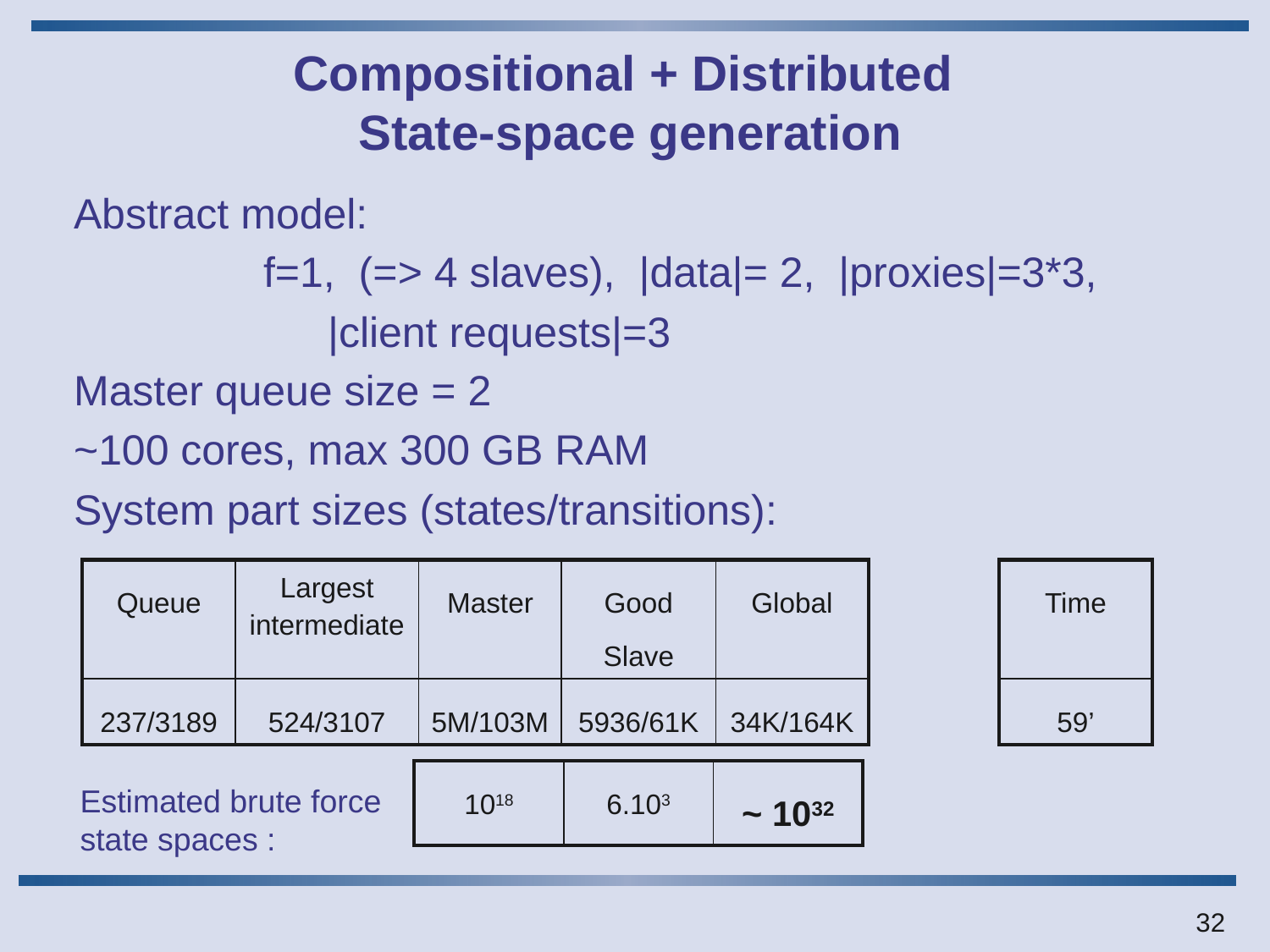

# Compositional + Distributed State-space generation
Abstract model:
                f=1,  (=> 4 slaves),  |data|= 2,  |proxies|=3*3,
 		|client requests|=3
Master queue size = 2
~100 cores, max 300 GB RAM
System part sizes (states/transitions):
| Queue | Largest intermediate | Master | Good Slave | Global |  | Time |
| --- | --- | --- | --- | --- | --- | --- |
| 237/3189 | 524/3107 | 5M/103M | 5936/61K | 34K/164K |  | 59’ |
Estimated brute force state spaces :
| 1018 | 6.103 | ~ 1032 |
| --- | --- | --- |
 32